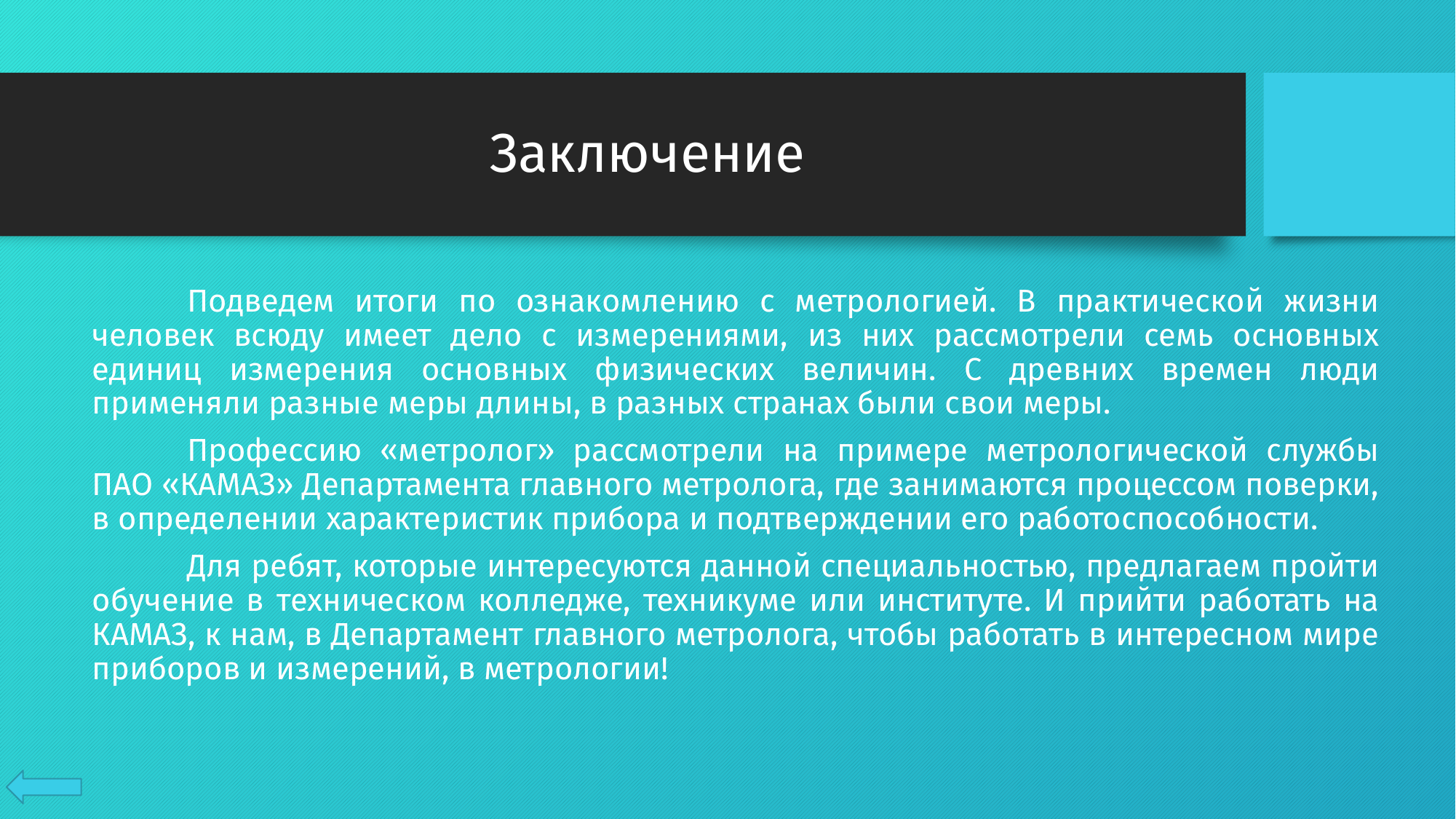

# Заключение
	Подведем итоги по ознакомлению с метрологией. В практической жизни человек всюду имеет дело с измерениями, из них рассмотрели семь основных единиц измерения основных физических величин. С древних времен люди применяли разные меры длины, в разных странах были свои меры.
	Профессию «метролог» рассмотрели на примере метрологической службы ПАО «КАМАЗ» Департамента главного метролога, где занимаются процессом поверки, в определении характеристик прибора и подтверждении его работоспособности.
	Для ребят, которые интересуются данной специальностью, предлагаем пройти обучение в техническом колледже, техникуме или институте. И прийти работать на КАМАЗ, к нам, в Департамент главного метролога, чтобы работать в интересном мире приборов и измерений, в метрологии!